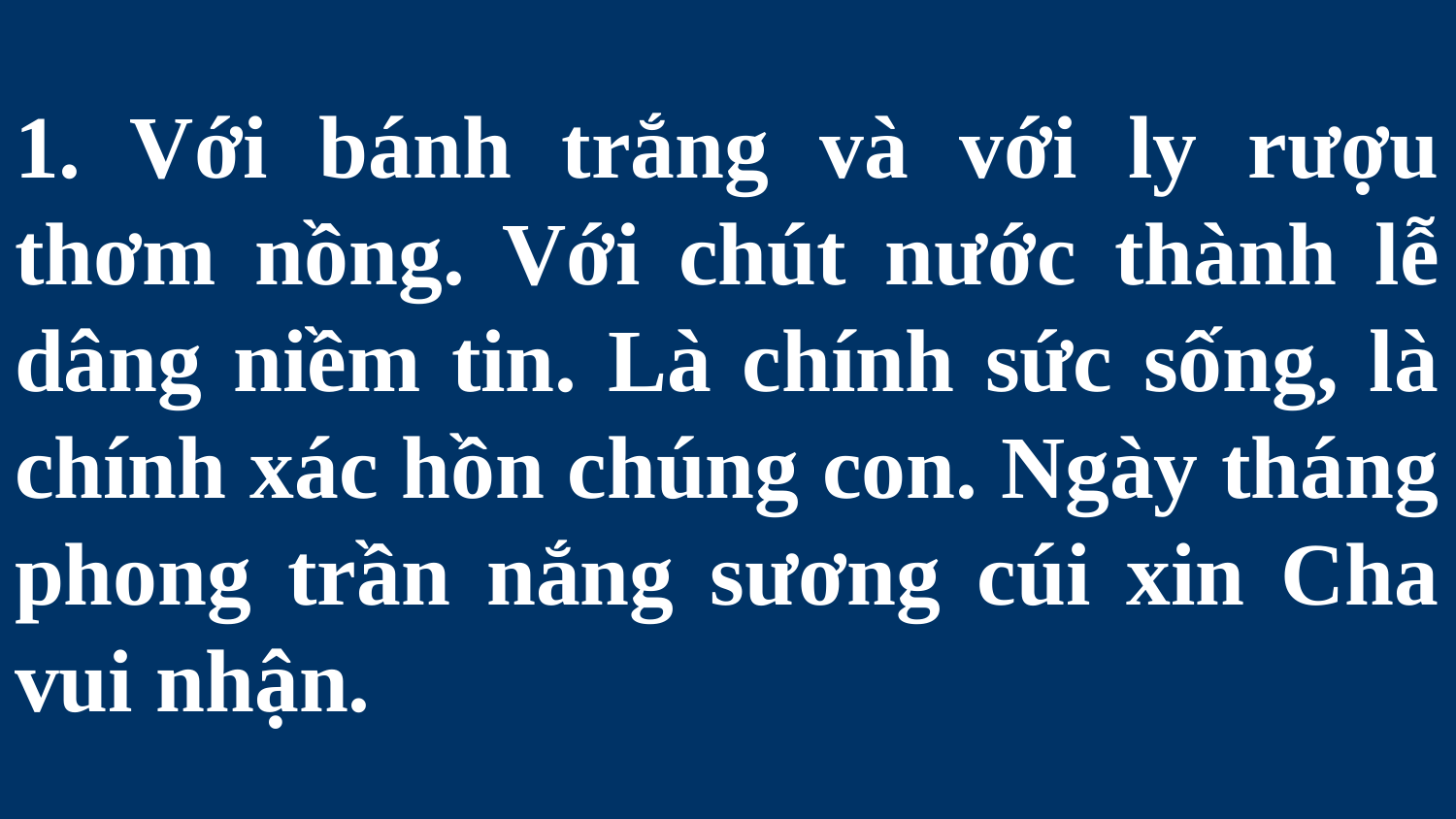

# 1. Với bánh trắng và với ly rượu thơm nồng. Với chút nước thành lễ dâng niềm tin. Là chính sức sống, là chính xác hồn chúng con. Ngày tháng phong trần nắng sương cúi xin Cha vui nhận.